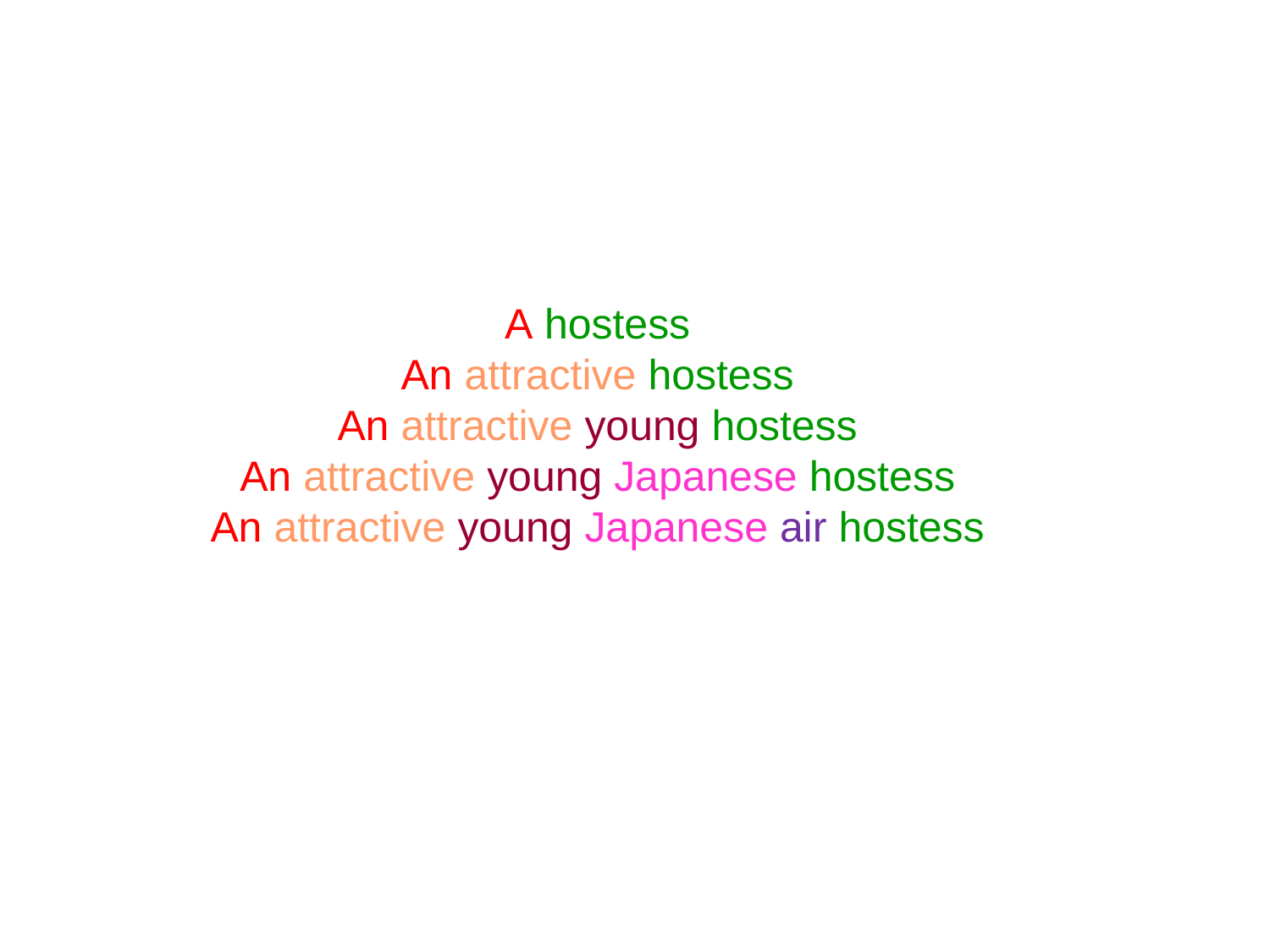

A hostess
An attractive hostess
An attractive young hostess
An attractive young Japanese hostess
An attractive young Japanese air hostess